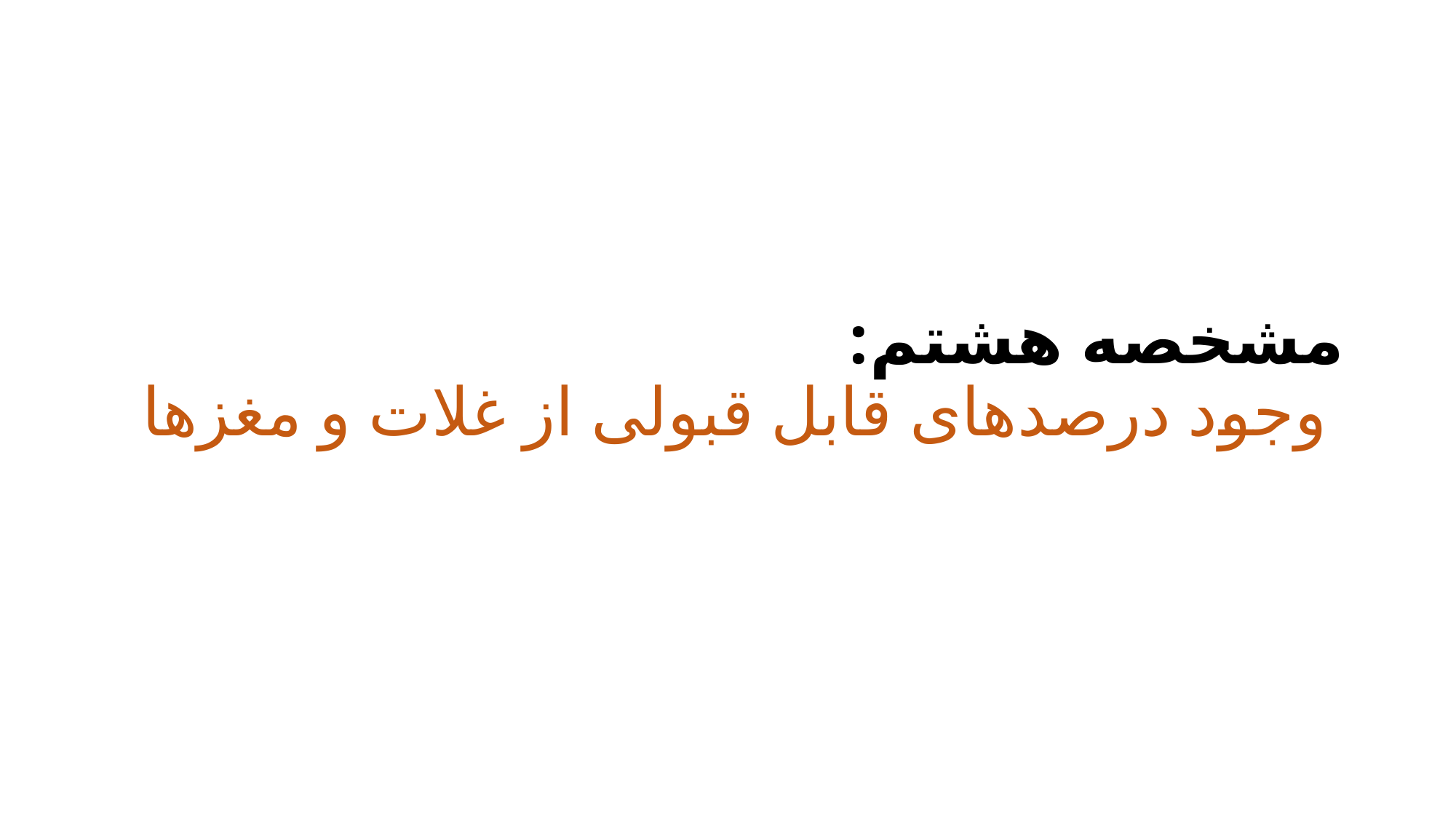

# مشخصه هشتم: وجود درصدهای قابل قبولی از غلات و مغزها